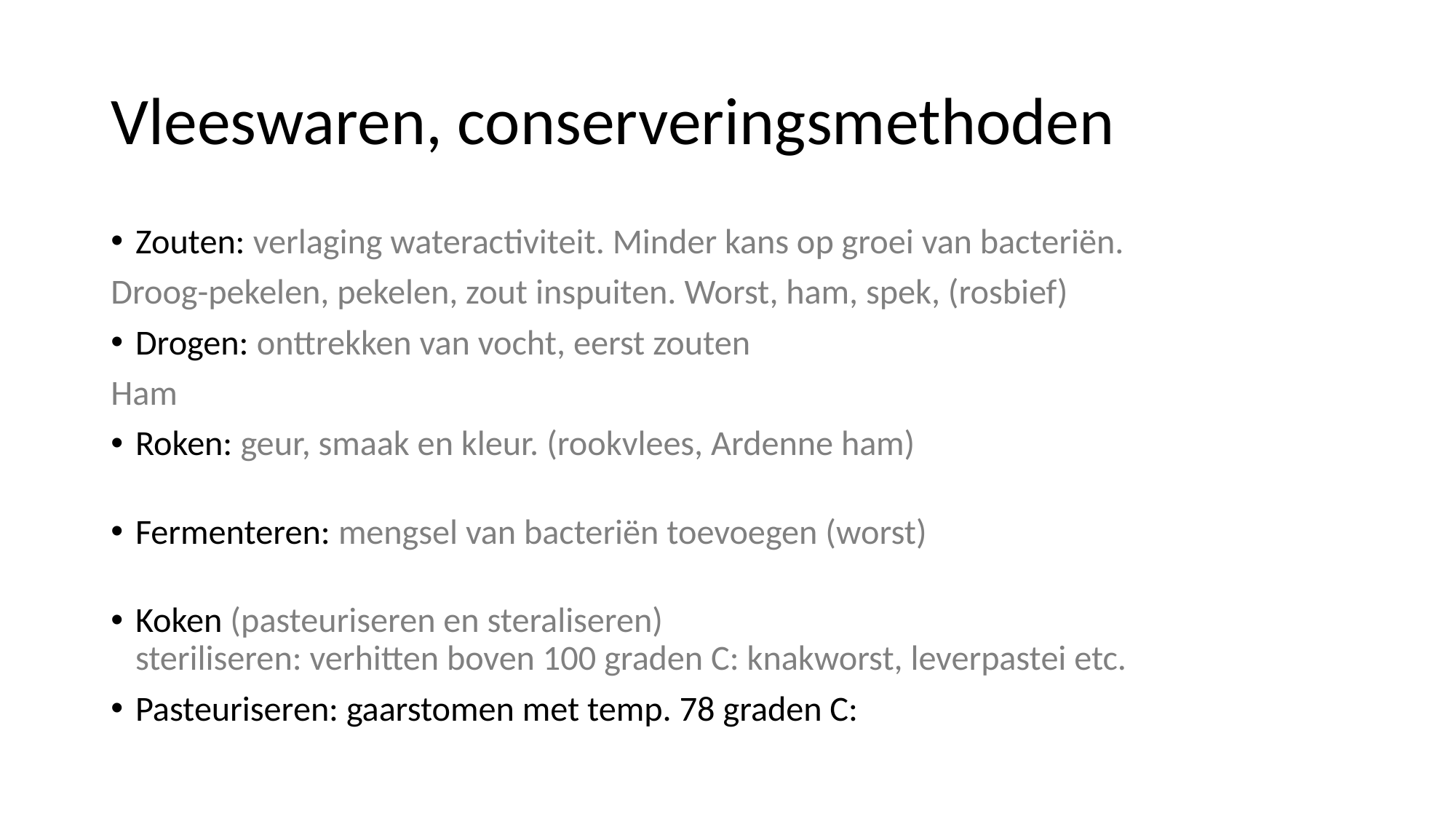

# Vleeswaren, conserveringsmethoden
Zouten: verlaging wateractiviteit. Minder kans op groei van bacteriën.
Droog-pekelen, pekelen, zout inspuiten. Worst, ham, spek, (rosbief)
Drogen: onttrekken van vocht, eerst zouten
Ham
Roken: geur, smaak en kleur. (rookvlees, Ardenne ham)
Fermenteren: mengsel van bacteriën toevoegen (worst)
Koken (pasteuriseren en steraliseren)
steriliseren: verhitten boven 100 graden C: knakworst, leverpastei etc.
Pasteuriseren: gaarstomen met temp. 78 graden C: